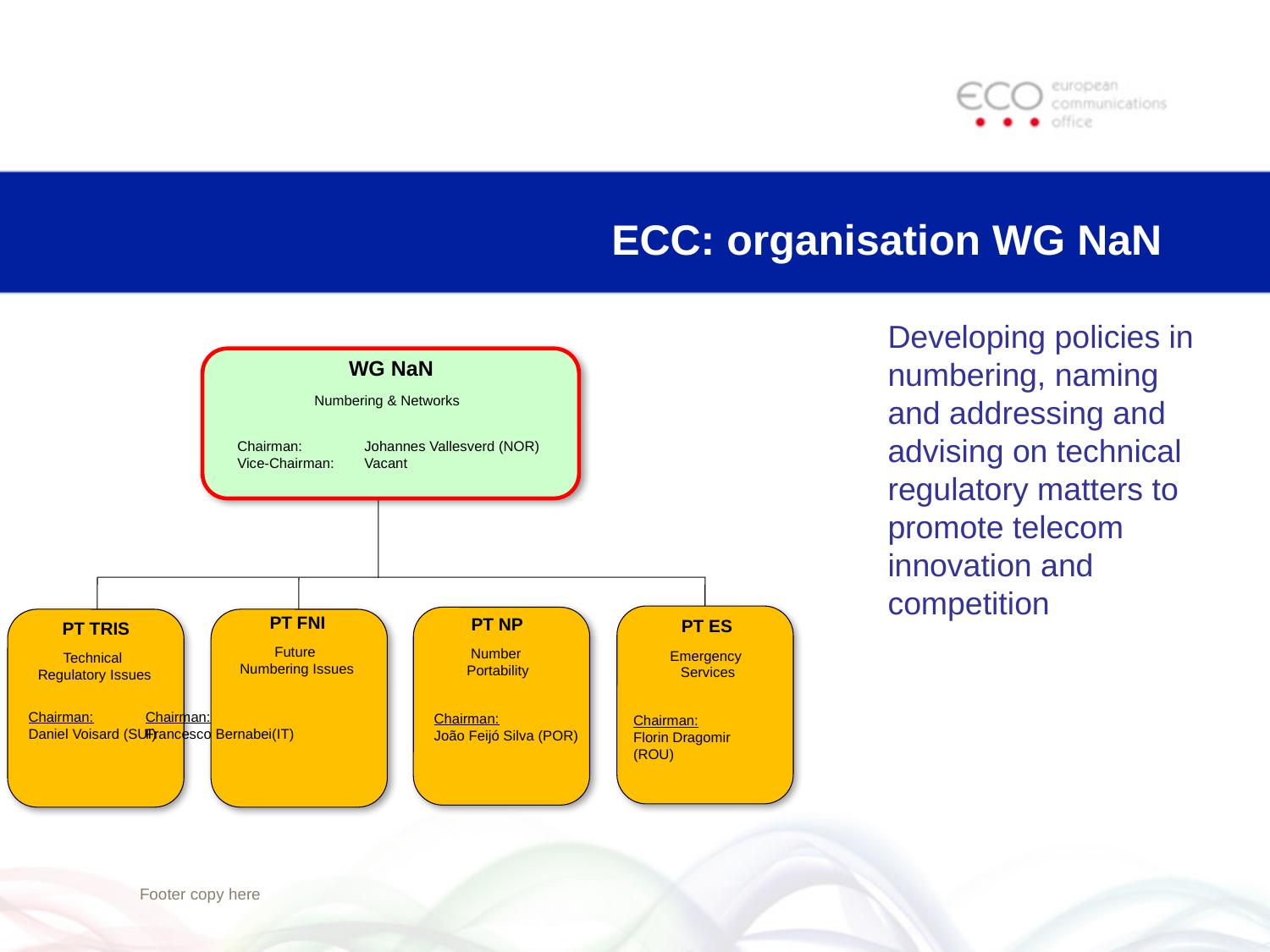

# ECC: organisation WG NaN
Developing policies in numbering, naming and addressing and advising on technical regulatory matters to promote telecom innovation and competition

WG NaN
Numbering & Networks
Chairman:	Johannes Vallesverd (NOR)
Vice-Chairman:	Vacant

PT FNI

PT NP
PT ES

PT TRIS
Future
Numbering Issues
Number
Portability
Emergency
Services
Technical
Regulatory Issues
Chairman:
Daniel Voisard (SUI)
Chairman:
Francesco Bernabei(IT)
Chairman:
João Feijó Silva (POR)

Chairman:
Florin Dragomir
(ROU)
Footer copy here